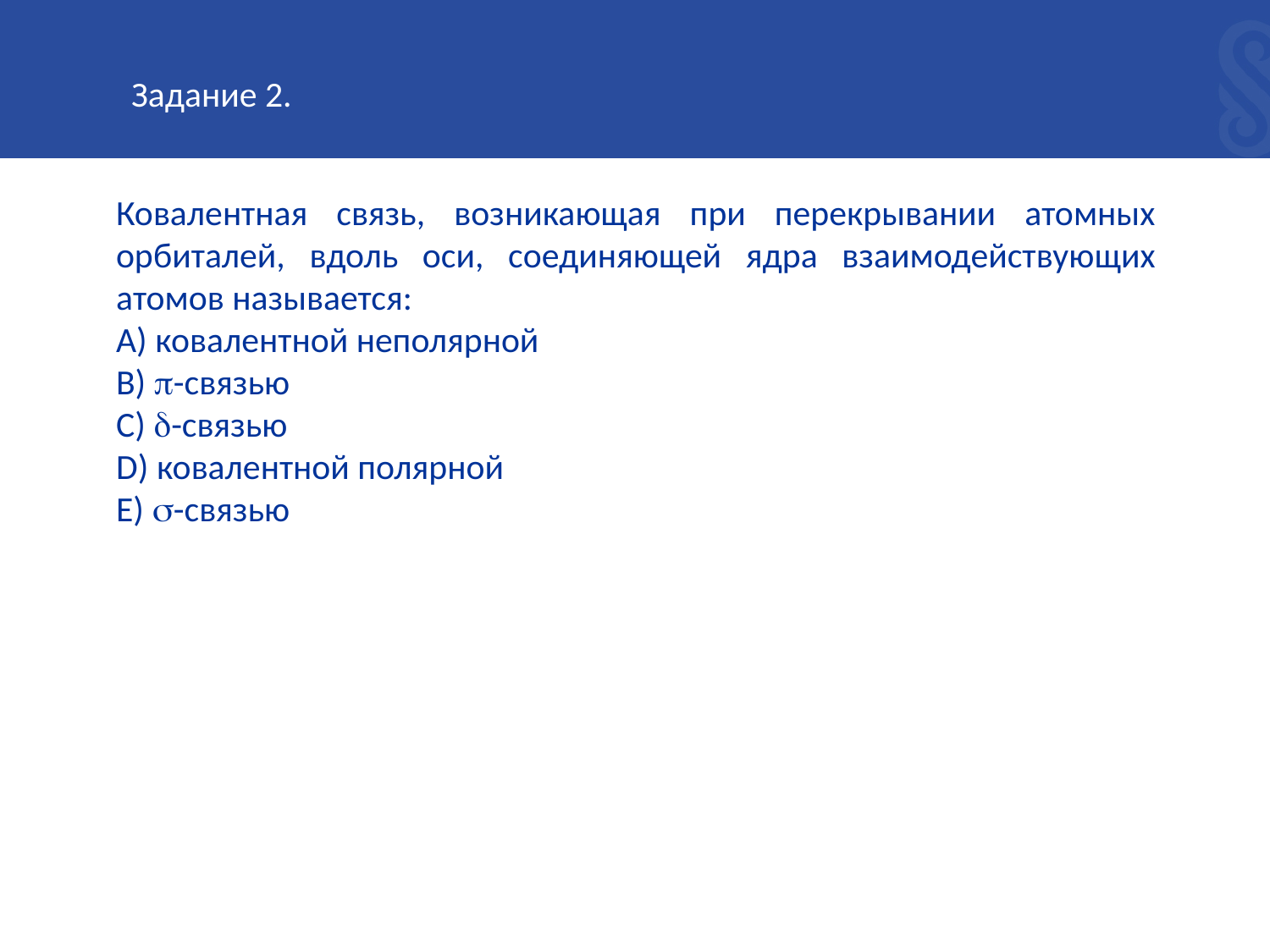

Задание 2.
Ковалентная связь, возникающая при перекрывании атомных орбиталей, вдоль оси, соединяющей ядра взаимодействующих атомов называется:
А) ковалентной неполярной
В) π-связью
С) δ-связью
D) ковалентной полярной
Е) σ-связью